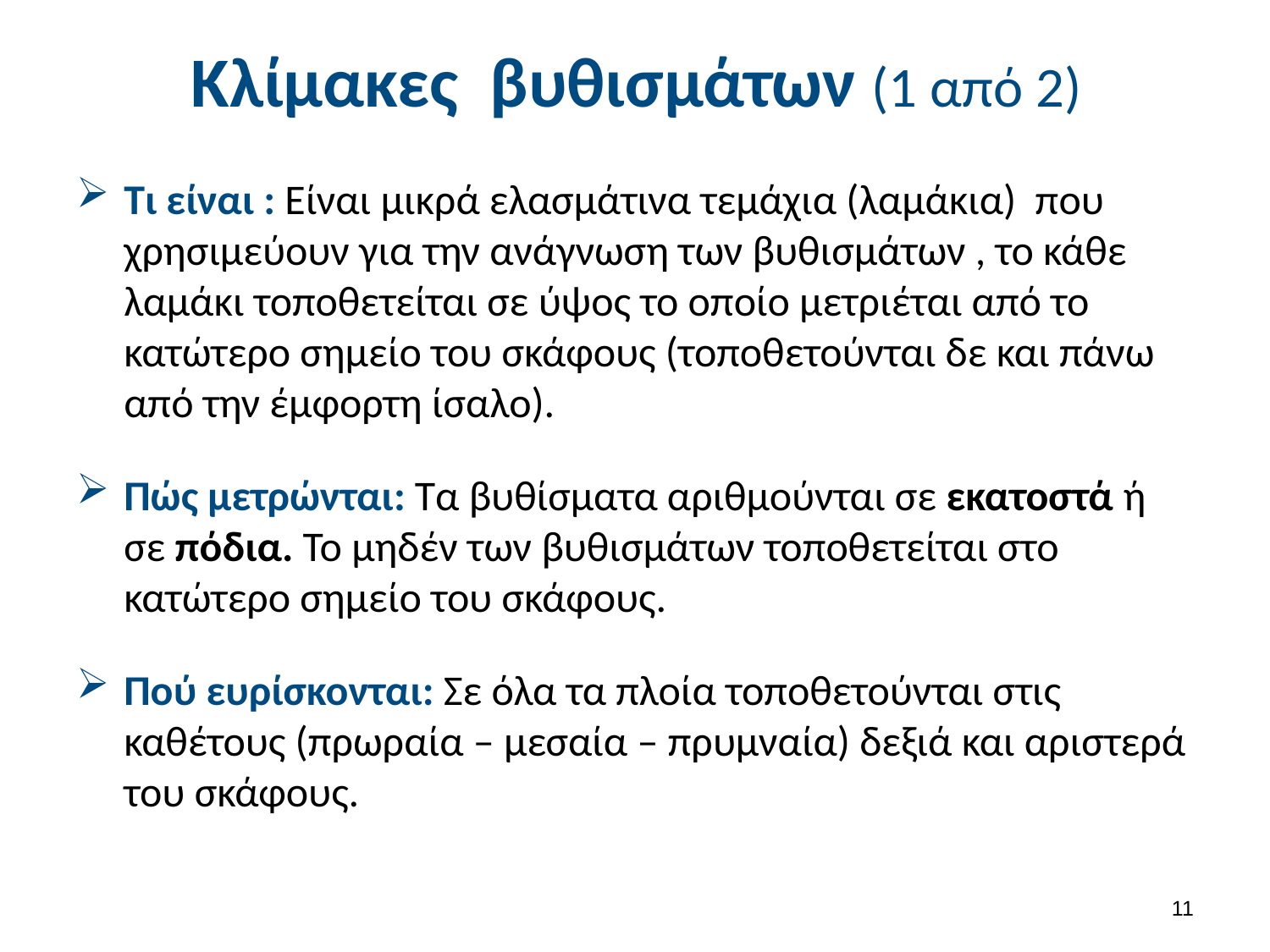

# Κλίμακες  βυθισμάτων (1 από 2)
Τι είναι : Είναι μικρά ελασμάτινα τεμάχια (λαμάκια)  που χρησιμεύουν για την ανάγνωση των βυθισμάτων , το κάθε λαμάκι τοποθετείται σε ύψος το οποίο μετριέται από το κατώτερο σημείο του σκάφους (τοποθετούνται δε και πάνω από την έμφορτη ίσαλο).
Πώς μετρώνται: Τα βυθίσματα αριθμούνται σε εκατοστά ή σε πόδια. Το μηδέν των βυθισμάτων τοποθετείται στο κατώτερο σημείο του σκάφους.
Πού ευρίσκονται: Σε όλα τα πλοία τοποθετούνται στις καθέτους (πρωραία – μεσαία – πρυμναία) δεξιά και αριστερά του σκάφους.

11